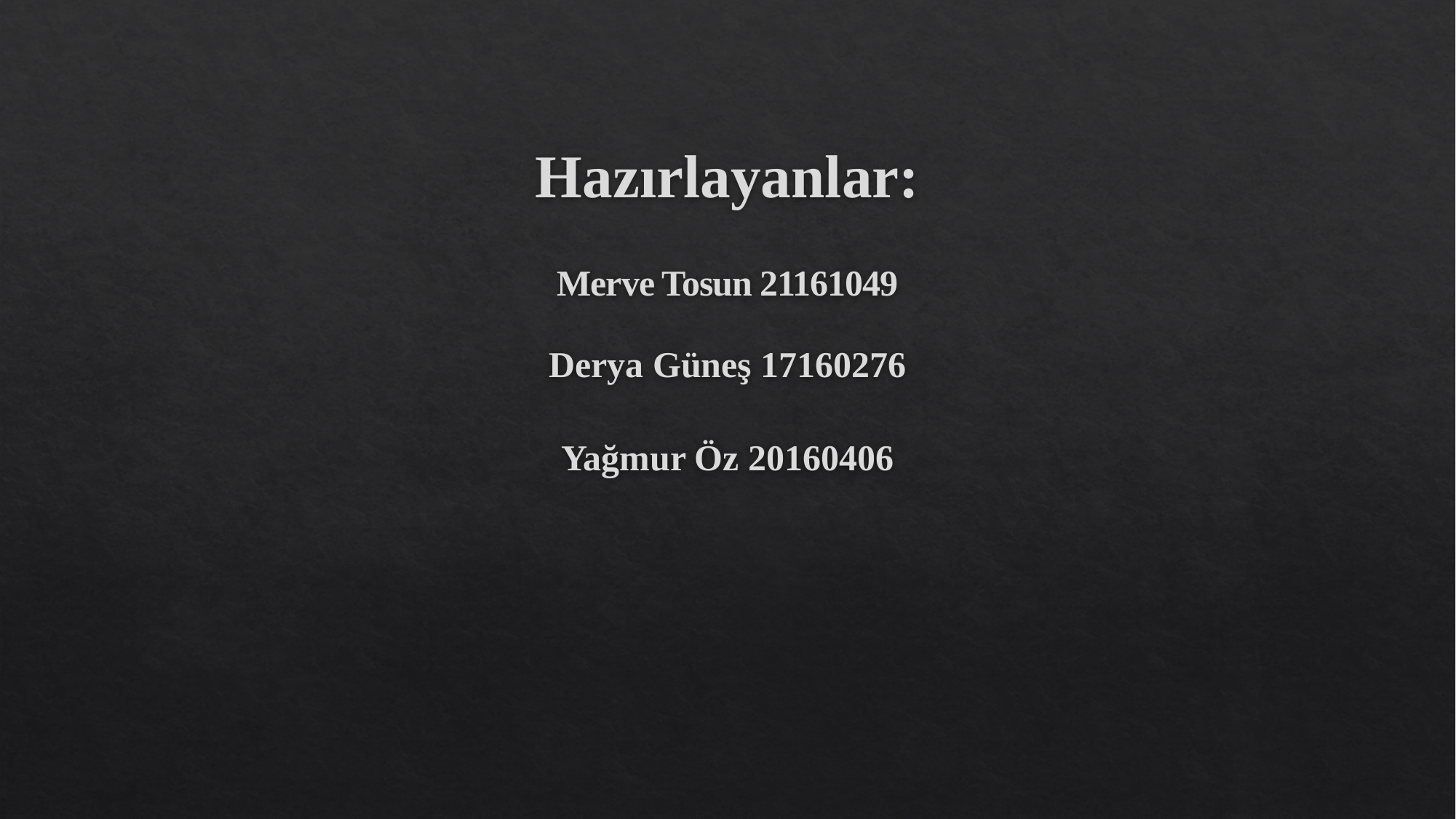

# Hazırlayanlar: Merve Tosun 21161049 Derya Güneş 17160276 Yağmur Öz 20160406